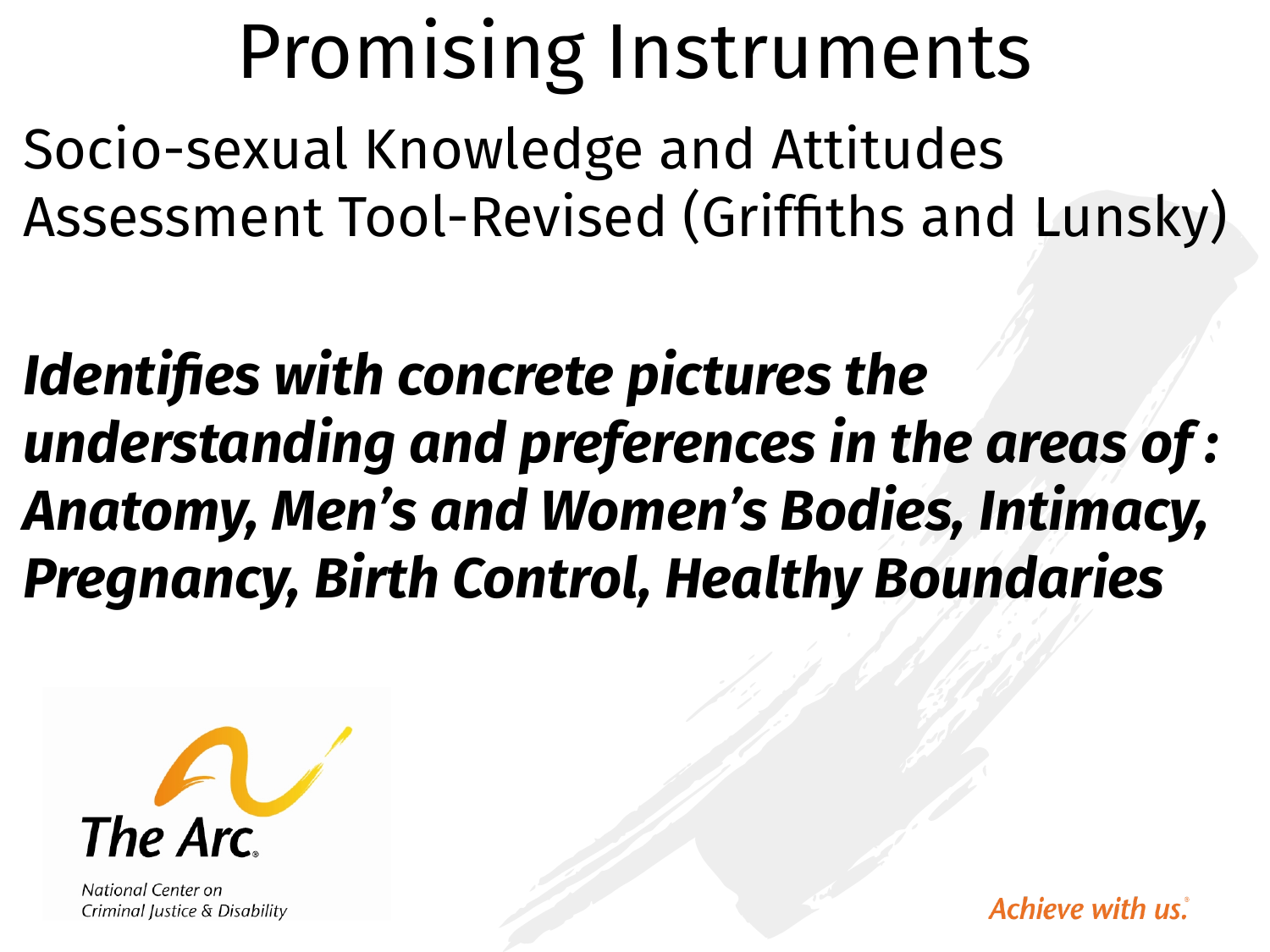

# Promising Instruments
Socio-sexual Knowledge and Attitudes Assessment Tool-Revised (Griffiths and Lunsky)

Identifies with concrete pictures the understanding and preferences in the areas of : Anatomy, Men’s and Women’s Bodies, Intimacy, Pregnancy, Birth Control, Healthy Boundaries